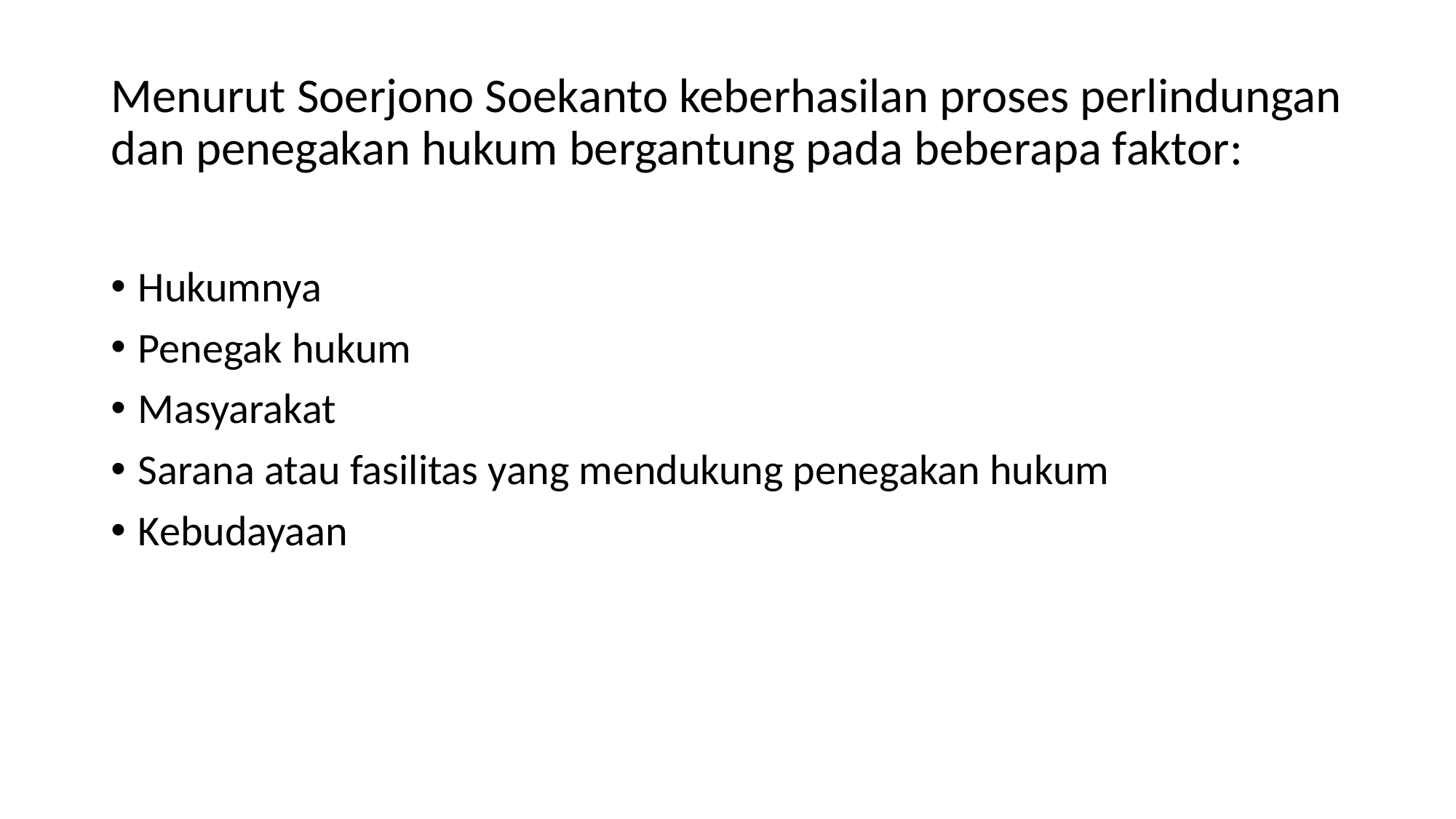

# Menurut Soerjono Soekanto keberhasilan proses perlindungan dan penegakan hukum bergantung pada beberapa faktor:
Hukumnya
Penegak hukum
Masyarakat
Sarana atau fasilitas yang mendukung penegakan hukum
Kebudayaan